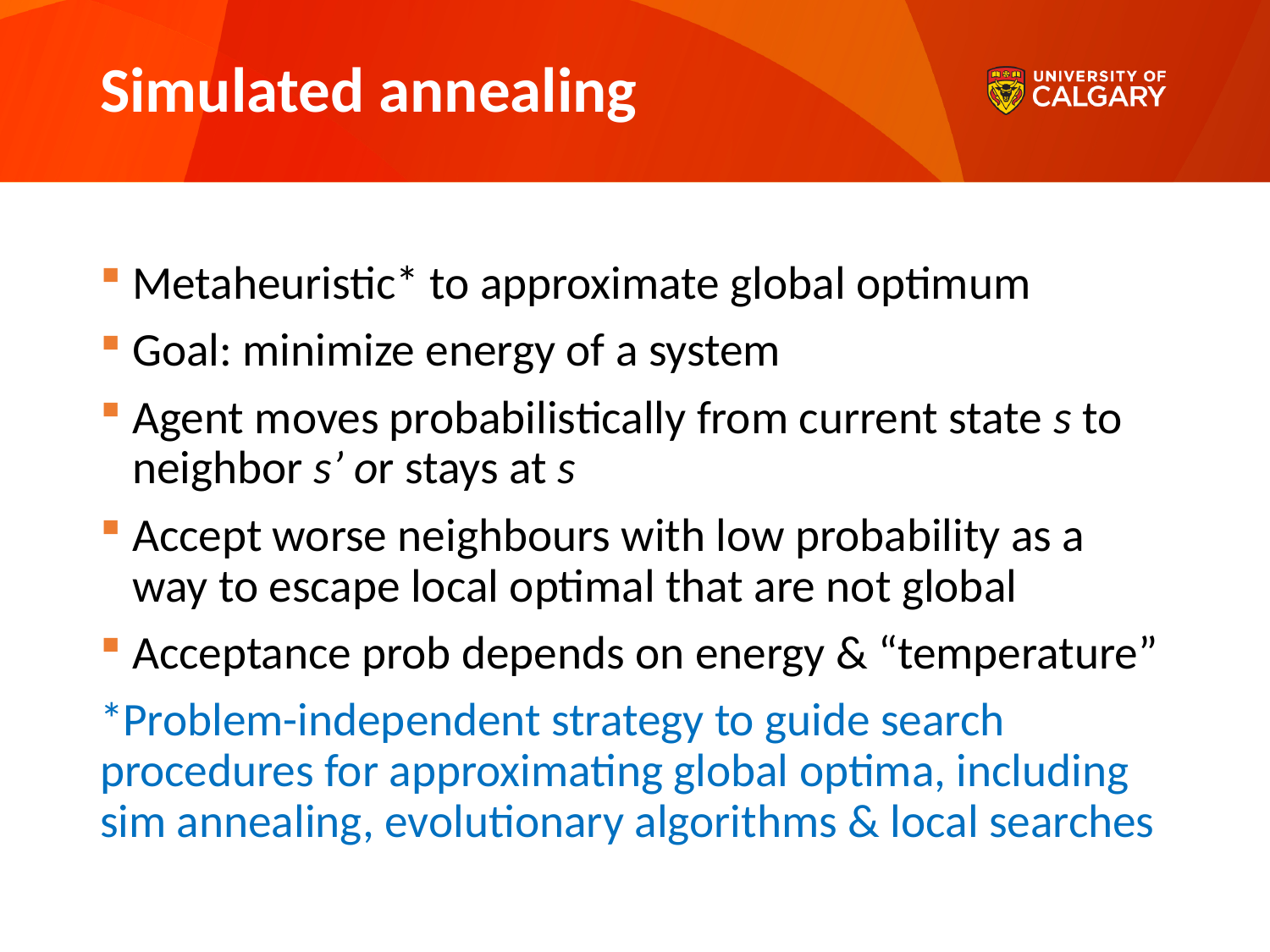

# Simulated annealing
Metaheuristic* to approximate global optimum
Goal: minimize energy of a system
Agent moves probabilistically from current state s to neighbor s’ or stays at s
Accept worse neighbours with low probability as a way to escape local optimal that are not global
Acceptance prob depends on energy & “temperature”
*Problem-independent strategy to guide search procedures for approximating global optima, including sim annealing, evolutionary algorithms & local searches